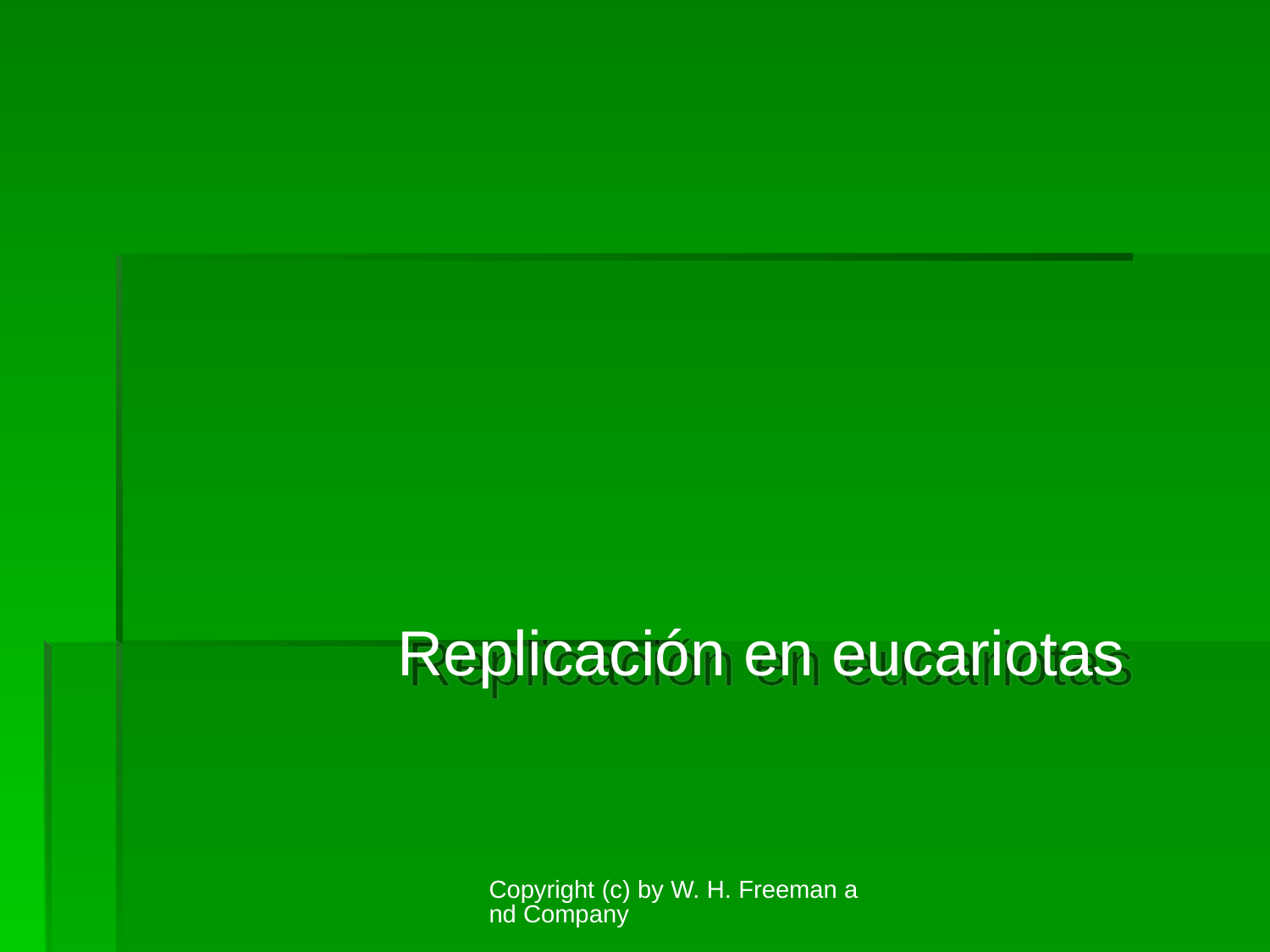

Replicación en eucariotas
Copyright (c) by W. H. Freeman and Company